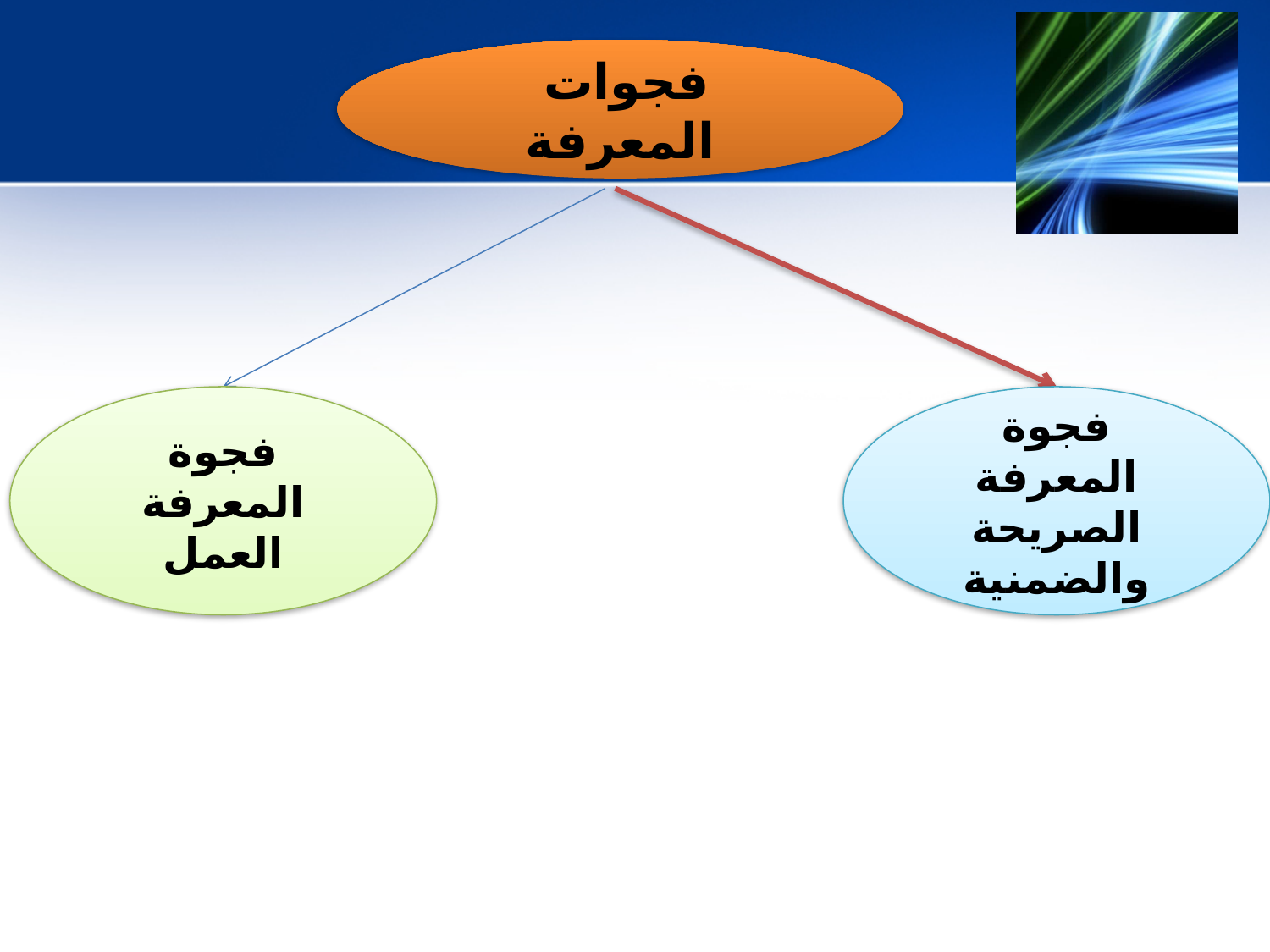

فجوات  المعرفة
فجوة المعرفة العمل
فجوة المعرفة الصريحة والضمنية